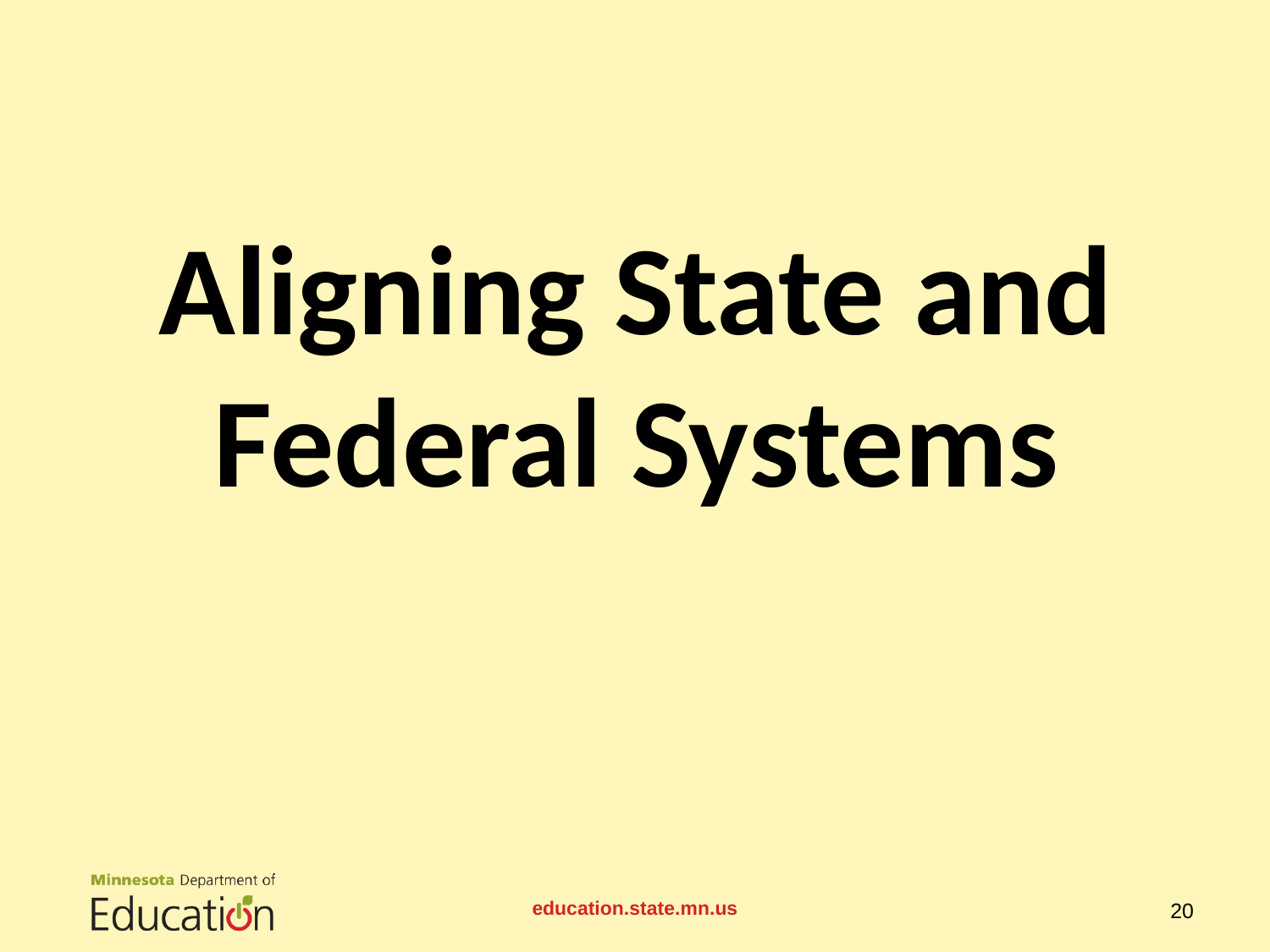

# Aligning State and Federal Systems
education.state.mn.us
20